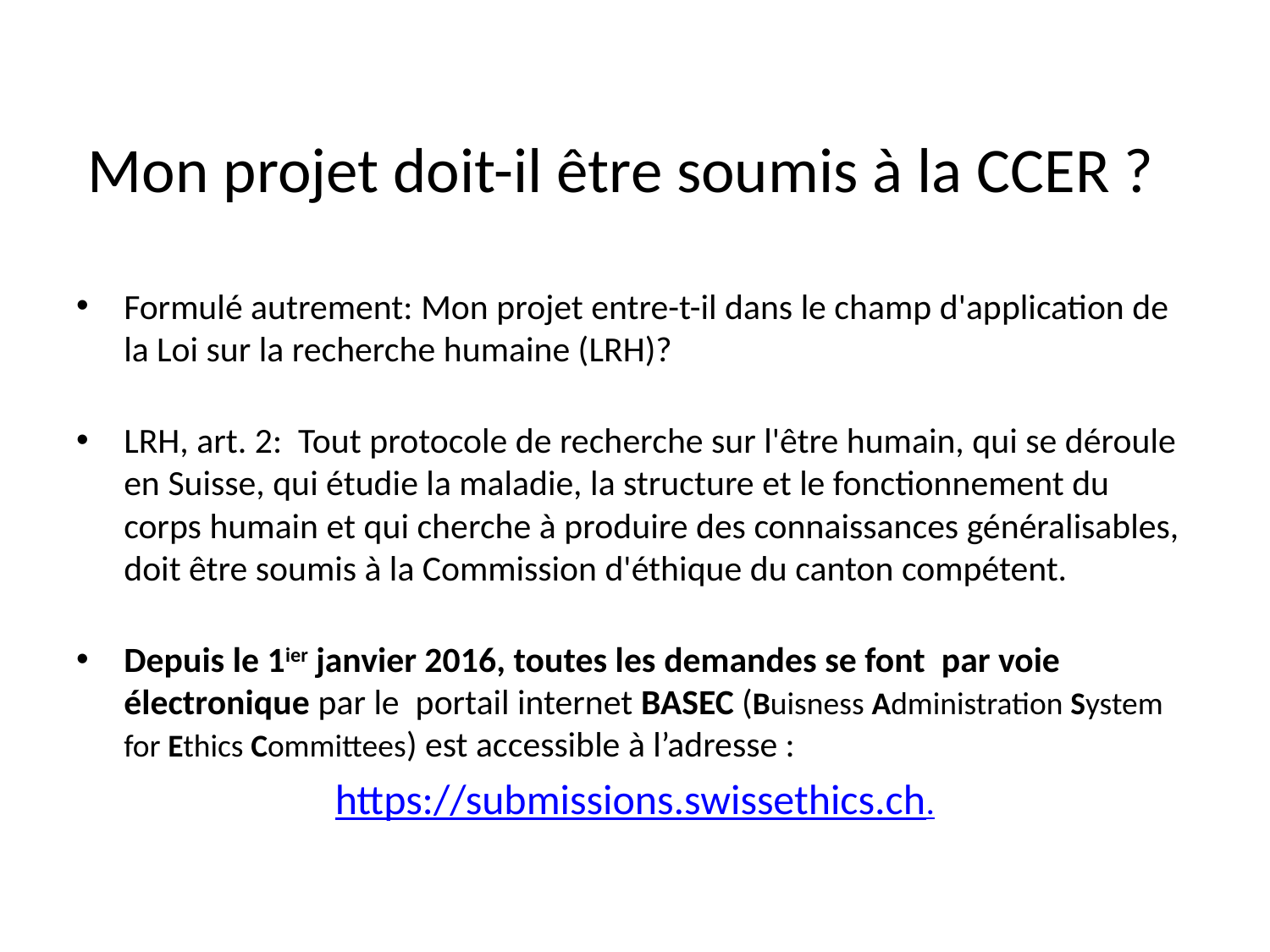

# Mon projet doit-il être soumis à la CCER ?
Formulé autrement: Mon projet entre-t-il dans le champ d'application de la Loi sur la recherche humaine (LRH)?
LRH, art. 2:  Tout protocole de recherche sur l'être humain, qui se déroule en Suisse, qui étudie la maladie, la structure et le fonctionnement du corps humain et qui cherche à produire des connaissances généralisables, doit être soumis à la Commission d'éthique du canton compétent.
Depuis le 1ier janvier 2016, toutes les demandes se font  par voie électronique par le  portail internet BASEC (Buisness Administration System for Ethics Committees) est accessible à l’adresse :
https://submissions.swissethics.ch.